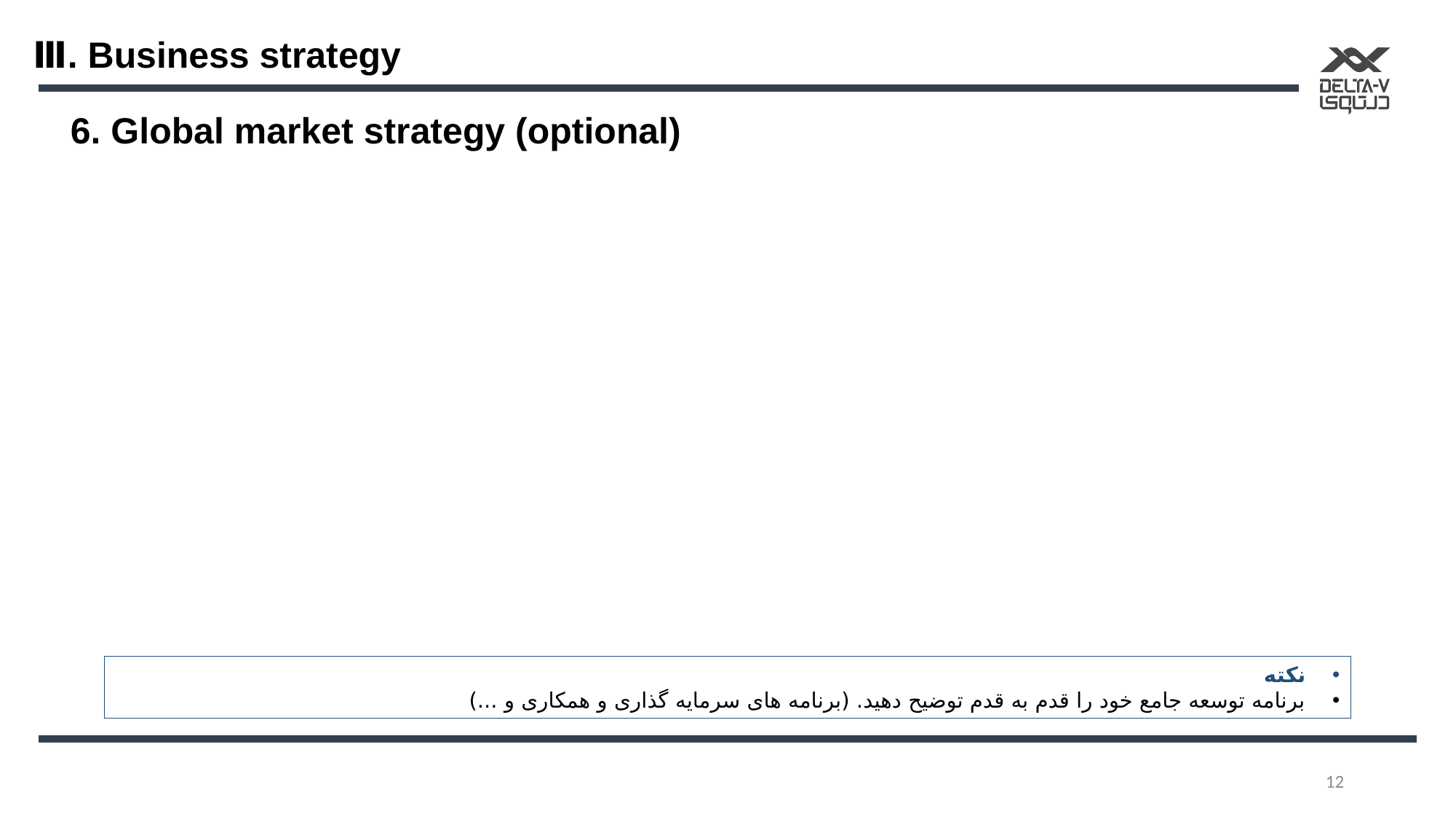

Ⅲ. Business strategy
6. Global market strategy (optional)
نکته
برنامه توسعه جامع خود را قدم به قدم توضیح دهید. (برنامه های سرمایه گذاری و همکاری و ...)
12